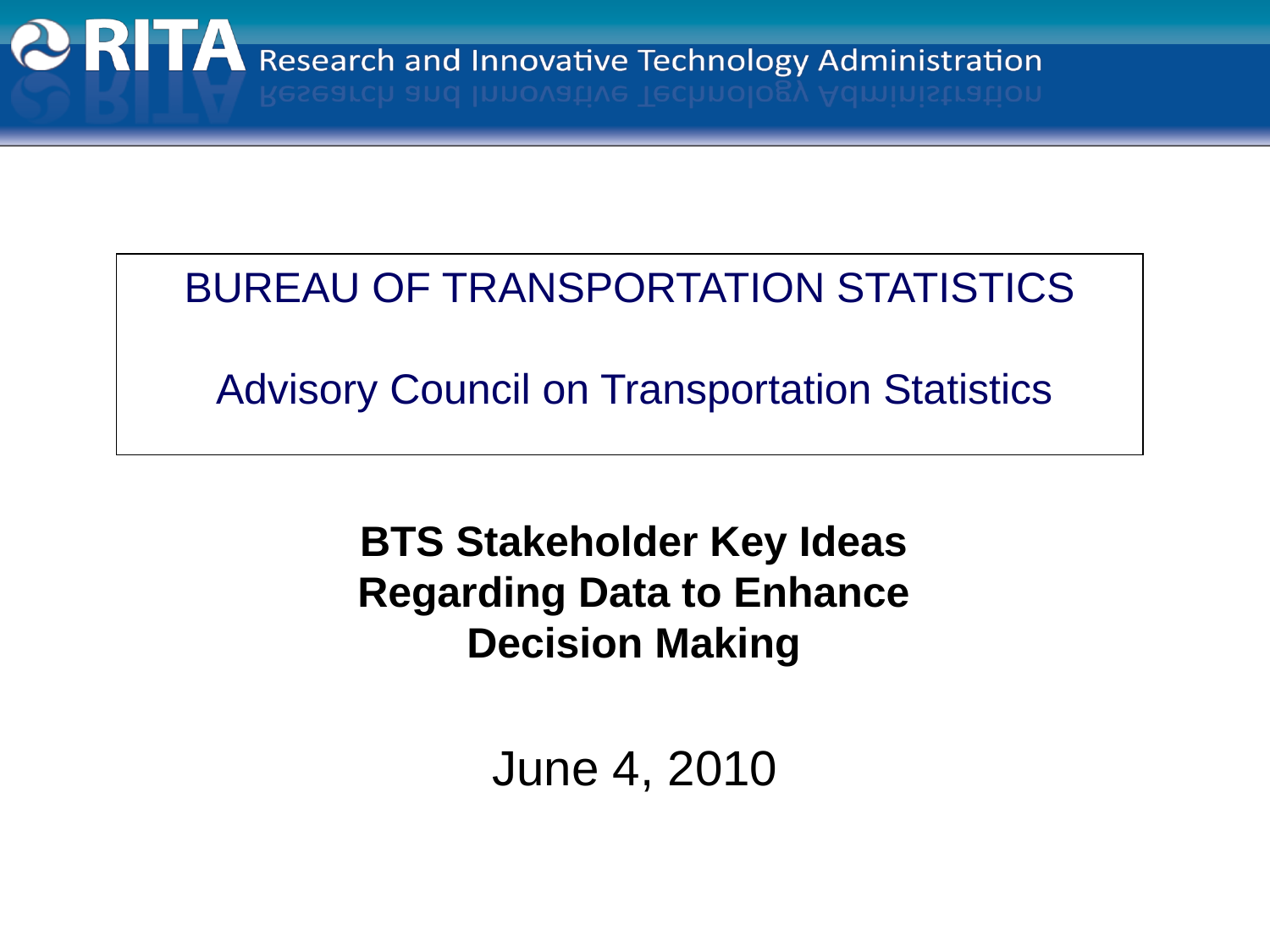

# BUREAU OF TRANSPORTATION STATISTICS Advisory Council on Transportation Statistics
BTS Stakeholder Key Ideas Regarding Data to Enhance Decision Making
June 4, 2010